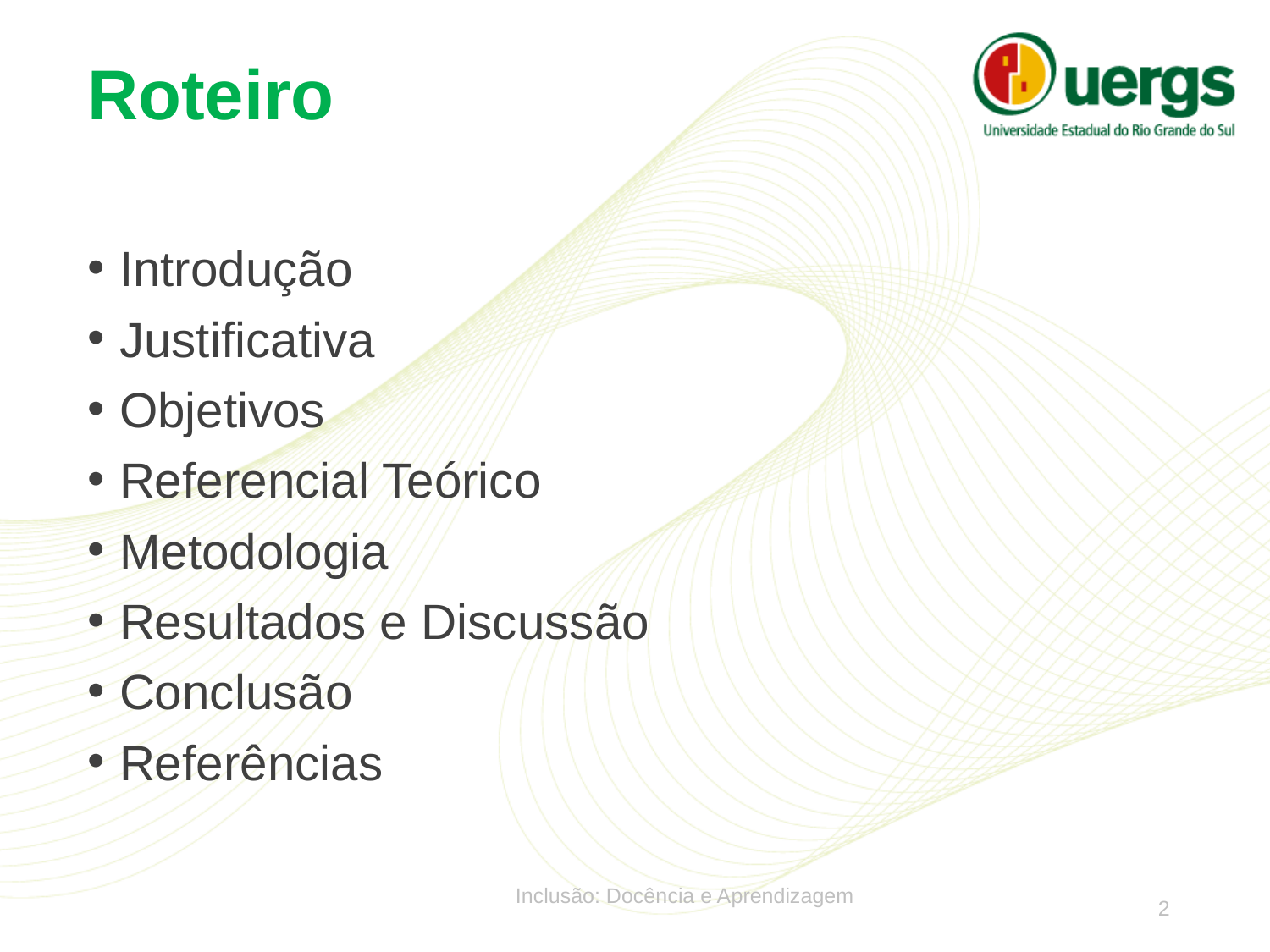

# Roteiro
Introdução
Justificativa
Objetivos
Referencial Teórico
Metodologia
Resultados e Discussão
Conclusão
Referências
Inclusão: Docência e Aprendizagem
2